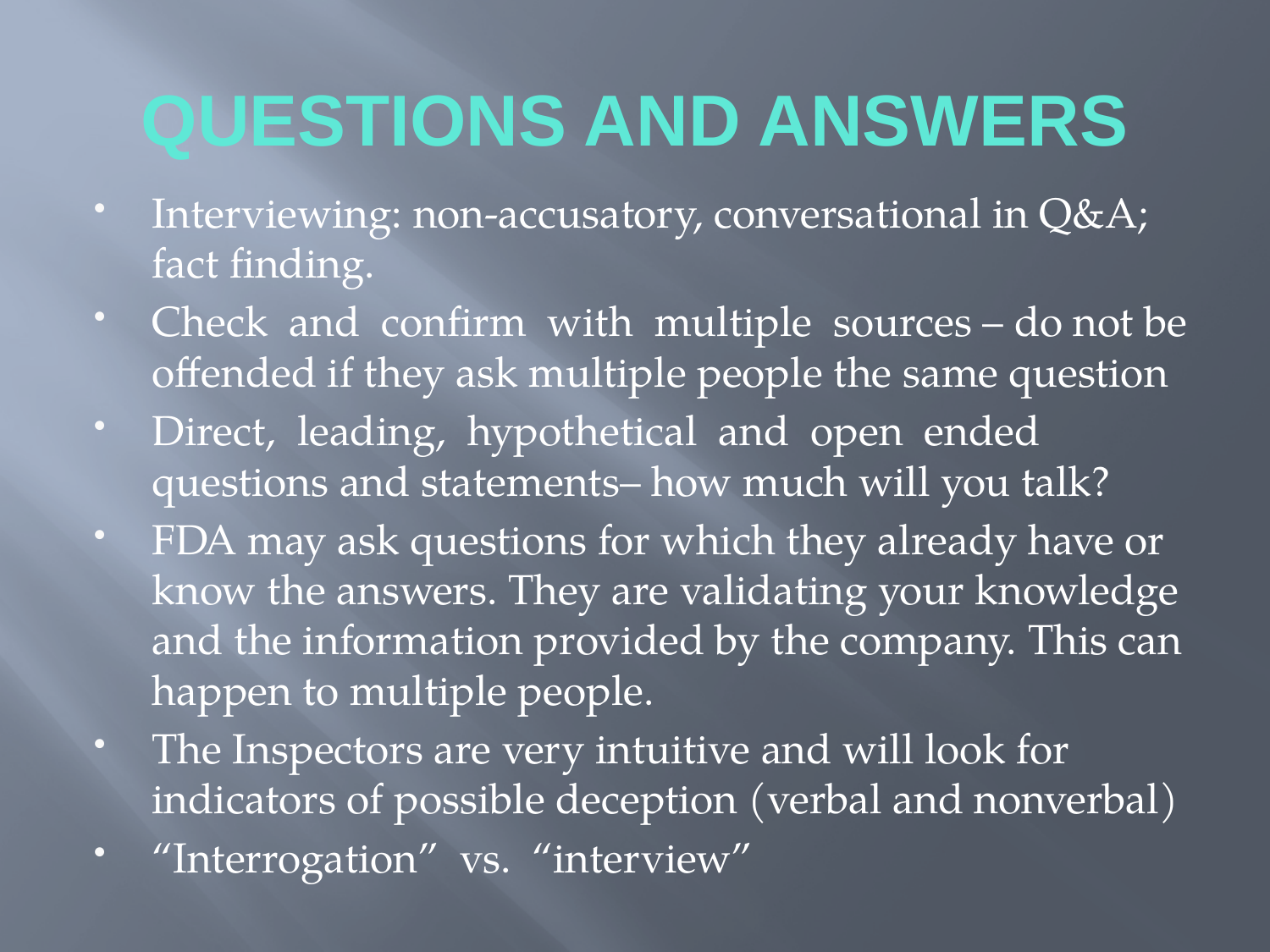

# QUESTIONS AND ANSWERS
Interviewing: non-accusatory, conversational in Q&A; fact finding.
Check  and  confirm  with  multiple  sources – do not be offended if they ask multiple people the same question
Direct,  leading,  hypothetical  and  open  ended  questions and statements– how much will you talk?
FDA may ask questions for which they already have or know the answers. They are validating your knowledge and the information provided by the company. This can happen to multiple people.
The Inspectors are very intuitive and will look for indicators of possible deception (verbal and nonverbal)
“Interrogation”  vs.  “interview”